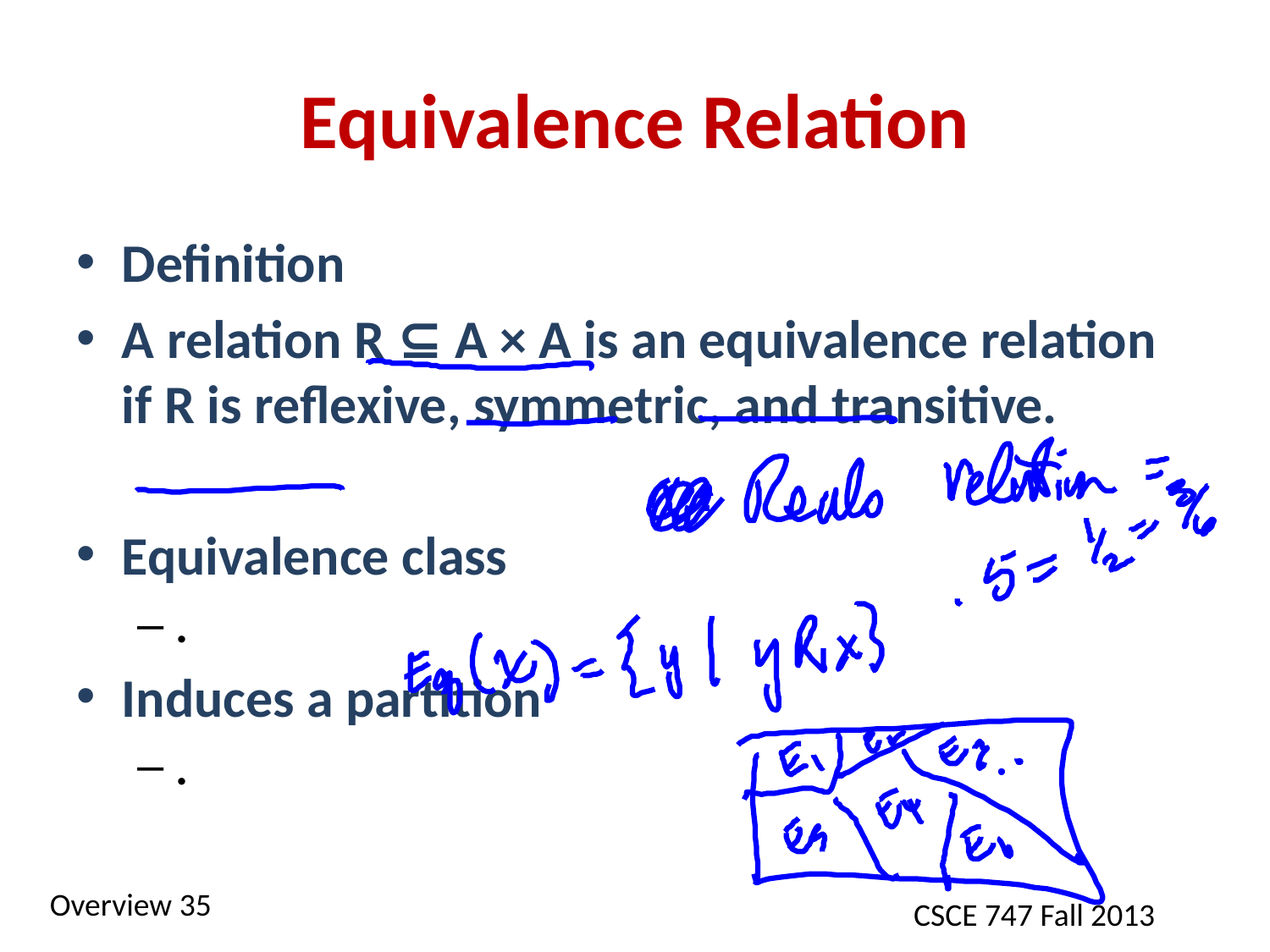

# Equivalence Relation
Definition
A relation R ⊆ A × A is an equivalence relation if R is reflexive, symmetric, and transitive.

Equivalence class
.
Induces a partition
.